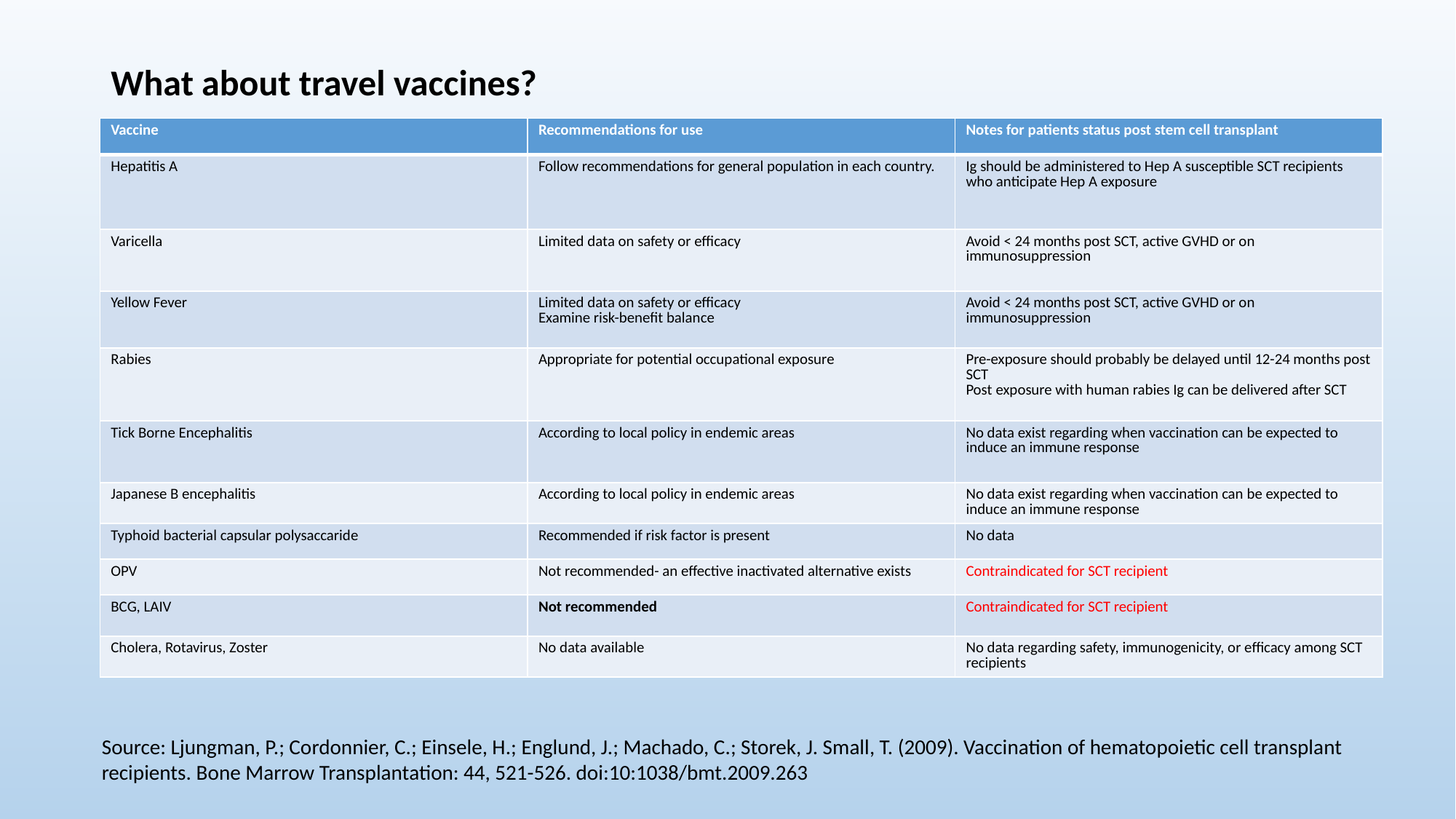

# What about travel vaccines?
| Vaccine | Recommendations for use | Notes for patients status post stem cell transplant |
| --- | --- | --- |
| Hepatitis A | Follow recommendations for general population in each country. | Ig should be administered to Hep A susceptible SCT recipients who anticipate Hep A exposure |
| Varicella | Limited data on safety or efficacy | Avoid < 24 months post SCT, active GVHD or on immunosuppression |
| Yellow Fever | Limited data on safety or efficacy Examine risk-benefit balance | Avoid < 24 months post SCT, active GVHD or on immunosuppression |
| Rabies | Appropriate for potential occupational exposure | Pre-exposure should probably be delayed until 12-24 months post SCT Post exposure with human rabies Ig can be delivered after SCT |
| Tick Borne Encephalitis | According to local policy in endemic areas | No data exist regarding when vaccination can be expected to induce an immune response |
| Japanese B encephalitis | According to local policy in endemic areas | No data exist regarding when vaccination can be expected to induce an immune response |
| Typhoid bacterial capsular polysaccaride | Recommended if risk factor is present | No data |
| OPV | Not recommended- an effective inactivated alternative exists | Contraindicated for SCT recipient |
| BCG, LAIV | Not recommended | Contraindicated for SCT recipient |
| Cholera, Rotavirus, Zoster | No data available | No data regarding safety, immunogenicity, or efficacy among SCT recipients |
Source: Ljungman, P.; Cordonnier, C.; Einsele, H.; Englund, J.; Machado, C.; Storek, J. Small, T. (2009). Vaccination of hematopoietic cell transplant recipients. Bone Marrow Transplantation: 44, 521-526. doi:10:1038/bmt.2009.263